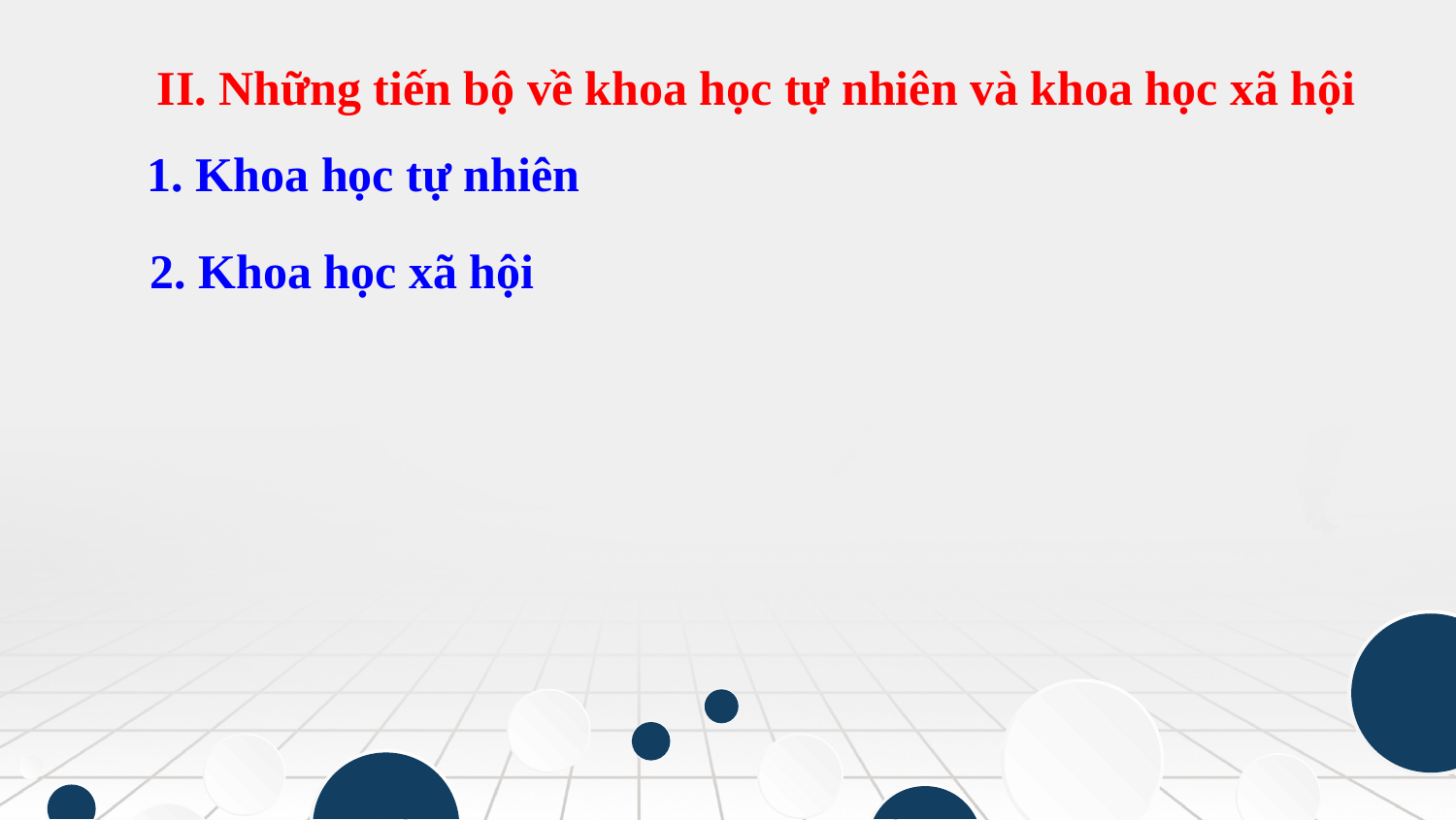

II. Những tiến bộ về khoa học tự nhiên và khoa học xã hội
1. Khoa học tự nhiên
2. Khoa học xã hội